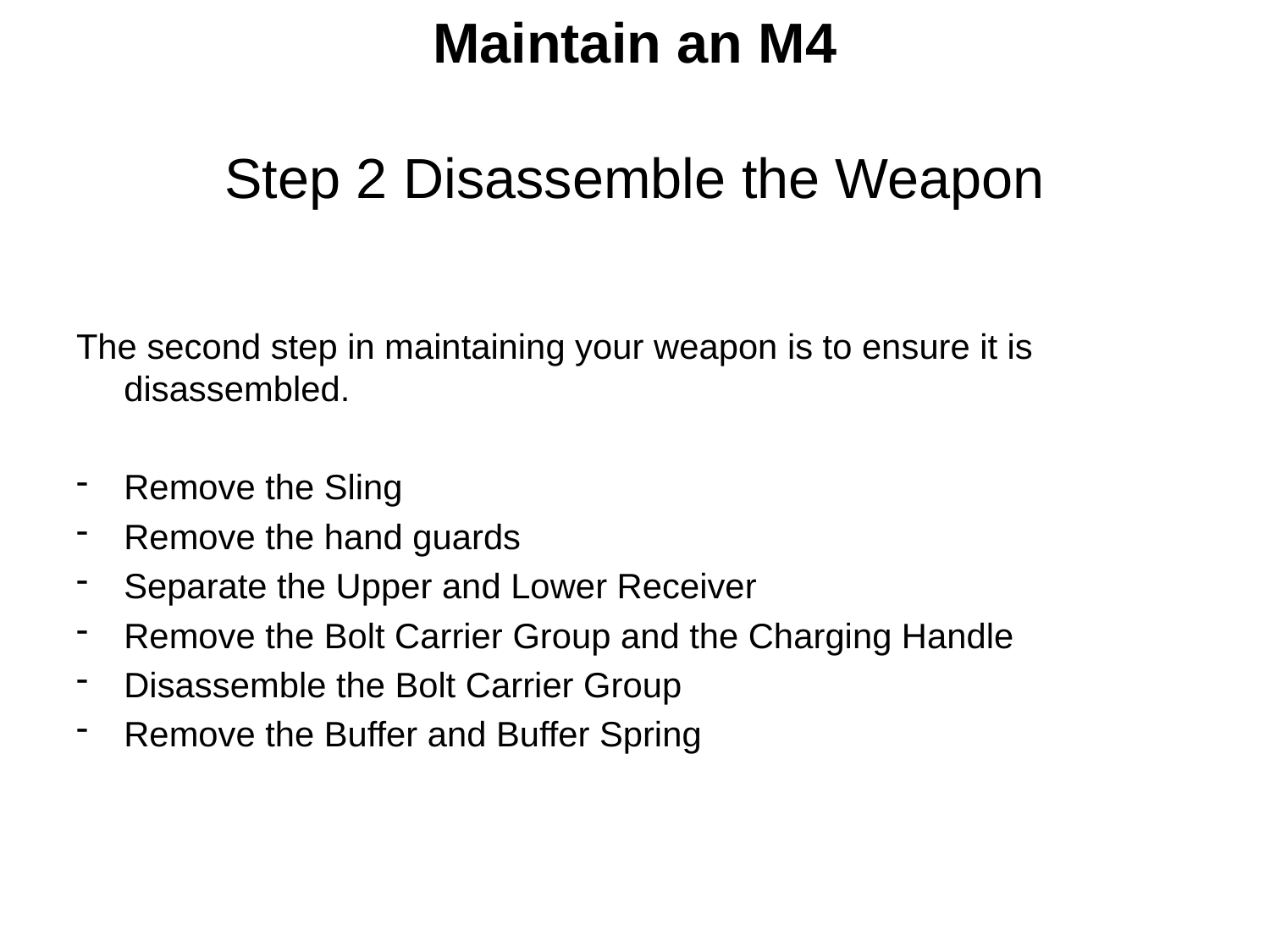

# Maintain an M4 Step 2 Disassemble the Weapon
The second step in maintaining your weapon is to ensure it is disassembled.

Remove the Sling
Remove the hand guards
Separate the Upper and Lower Receiver
Remove the Bolt Carrier Group and the Charging Handle
Disassemble the Bolt Carrier Group
Remove the Buffer and Buffer Spring

112